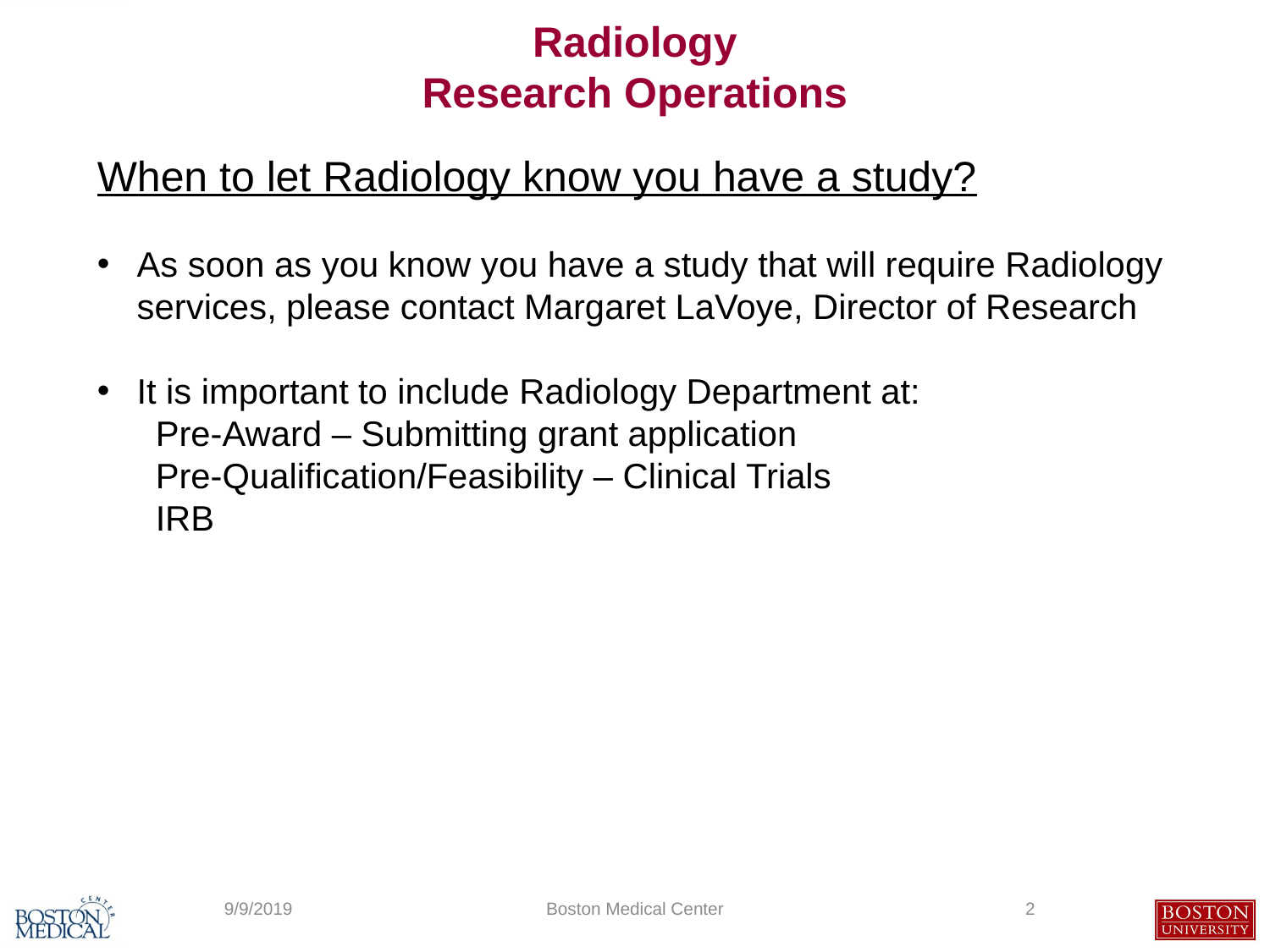

Radiology
Research Operations

When to let Radiology know you have a study?

As soon as you know you have a study that will require Radiology services, please contact Margaret LaVoye, Director of Research

It is important to include Radiology Department at:
      Pre-Award – Submitting grant application
      Pre-Qualification/Feasibility – Clinical Trials
      IRB

9/9/2019
Boston Medical Center
2